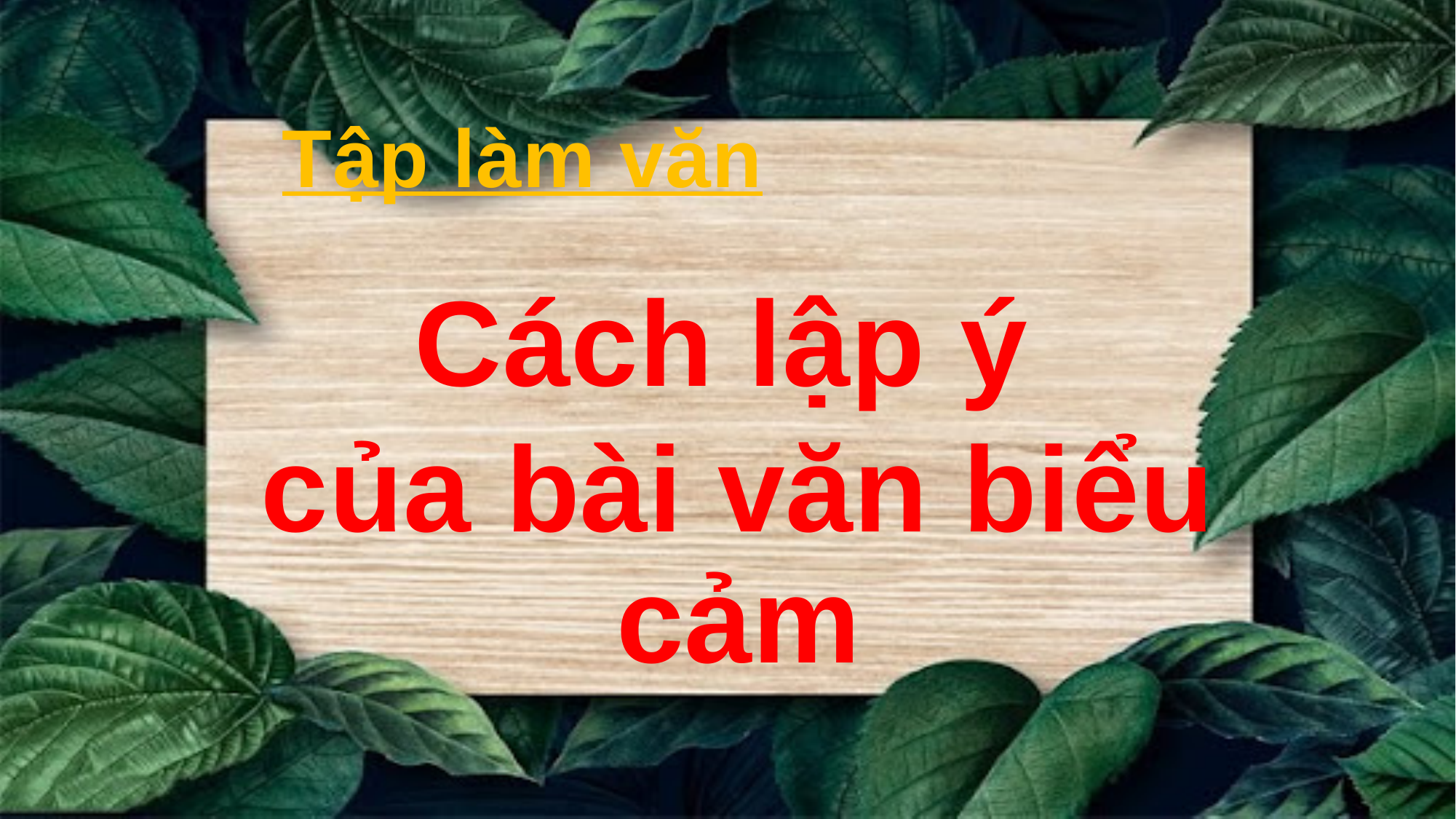

Tập làm văn

Cách lập ý
của bài văn biểu cảm